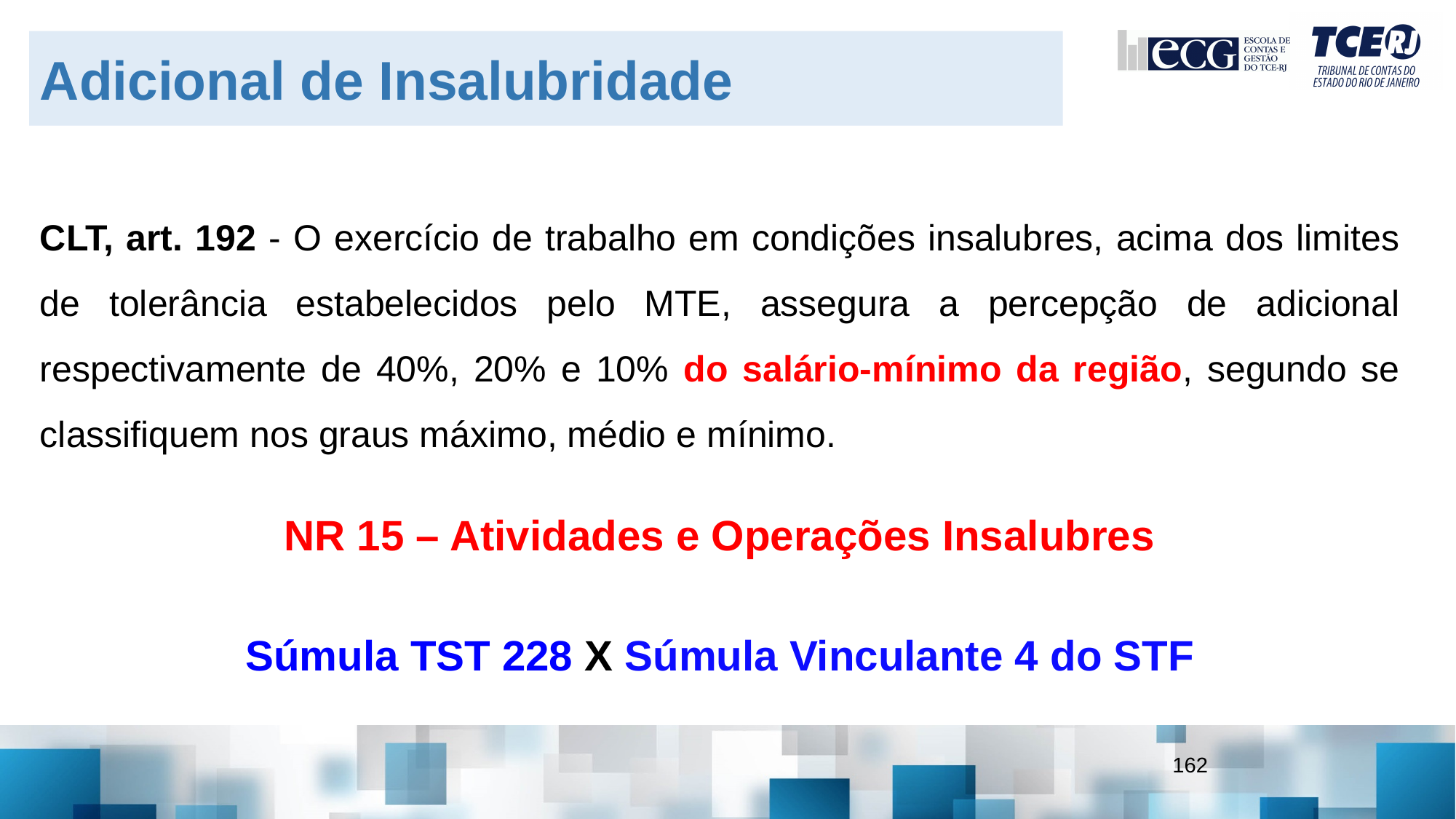

Adicional de Insalubridade

CLT, art. 192 - O exercício de trabalho em condições insalubres, acima dos limites de tolerância estabelecidos pelo MTE, assegura a percepção de adicional respectivamente de 40%, 20% e 10% do salário-mínimo da região, segundo se classifiquem nos graus máximo, médio e mínimo.

NR 15 – Atividades e Operações Insalubres

Súmula TST 228 X Súmula Vinculante 4 do STF
162